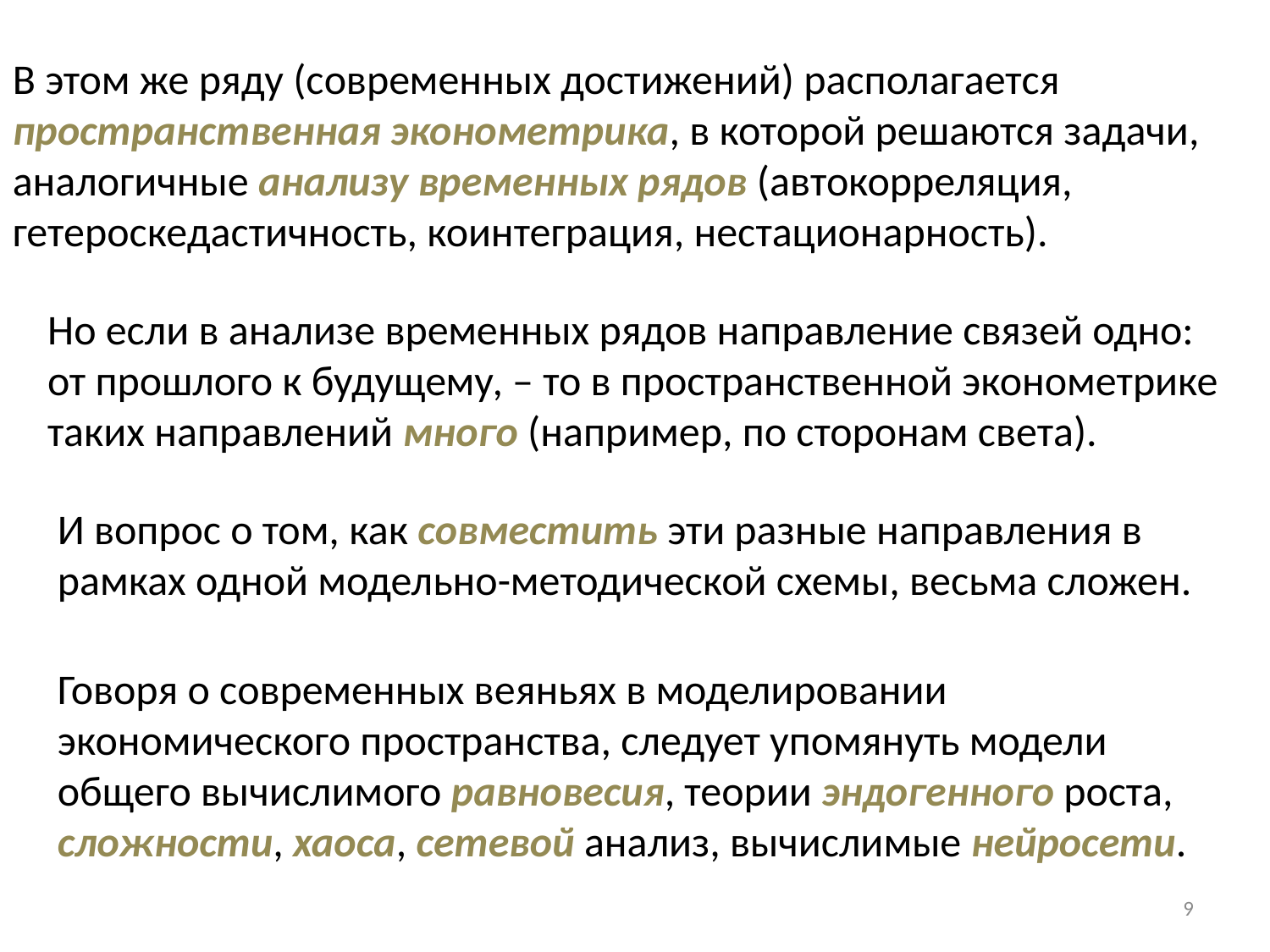

В этом же ряду (современных достижений) располагается пространственная эконометрика, в которой решаются задачи, аналогичные анализу временных рядов (автокорреляция, гетероскедастичность, коинтеграция, нестационарность).
Но если в анализе временных рядов направление связей одно: от прошлого к будущему, – то в пространственной эконометрике таких направлений много (например, по сторонам света).
И вопрос о том, как совместить эти разные направления в рамках одной модельно-методической схемы, весьма сложен.
Говоря о современных веяньях в моделировании экономического пространства, следует упомянуть модели общего вычислимого равновесия, теории эндогенного роста, сложности, хаоса, сетевой анализ, вычислимые нейросети.
9